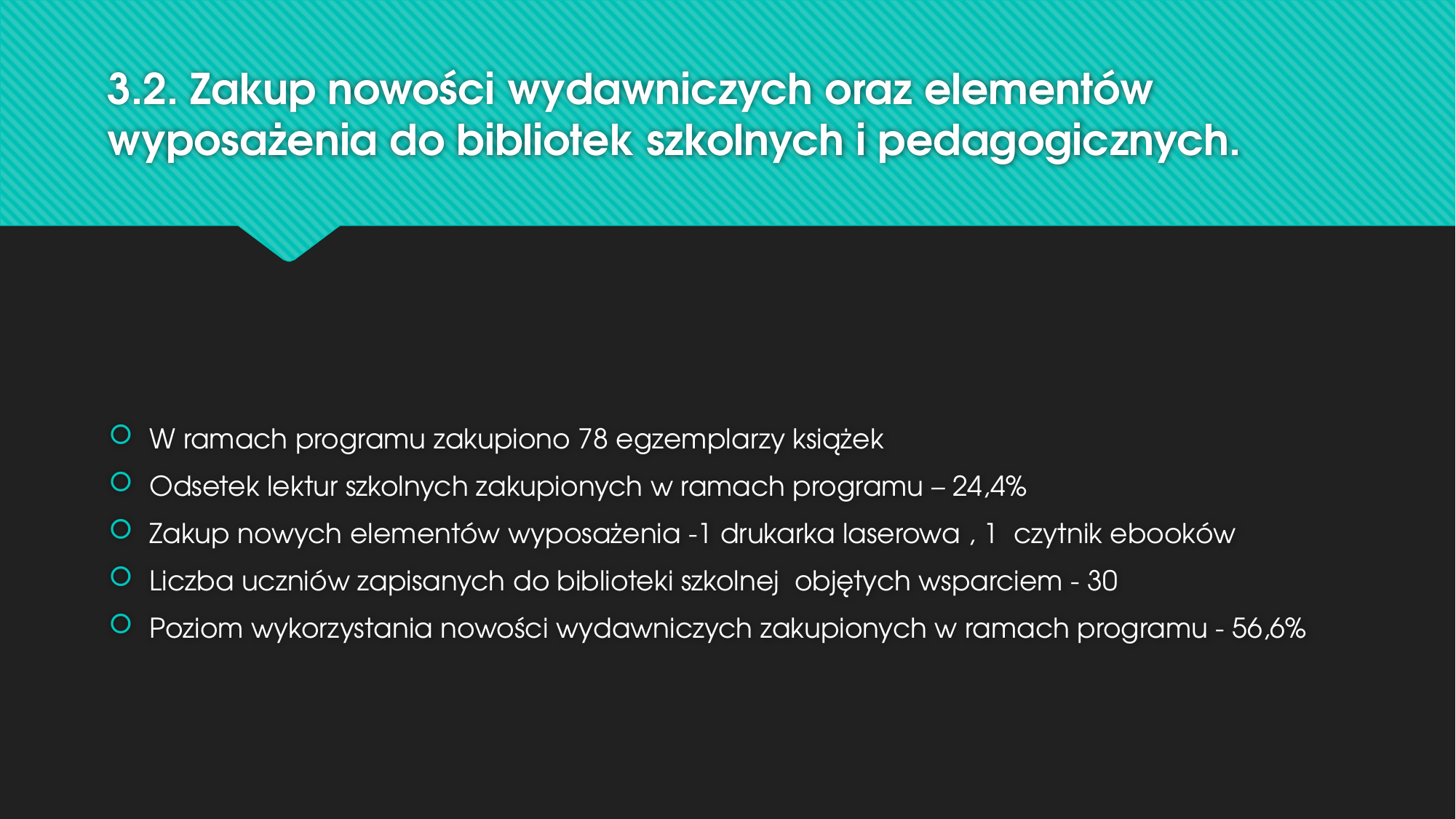

# 3.2. Zakup nowości wydawniczych oraz elementów wyposażenia do bibliotek szkolnych i pedagogicznych.

W ramach programu zakupiono 78 egzemplarzy książek
Odsetek lektur szkolnych zakupionych w ramach programu – 24,4%
Zakup nowych elementów wyposażenia -1 drukarka laserowa , 1  czytnik ebooków
Liczba uczniów zapisanych do biblioteki szkolnej  objętych wsparciem - 30
Poziom wykorzystania nowości wydawniczych zakupionych w ramach programu - 56,6%